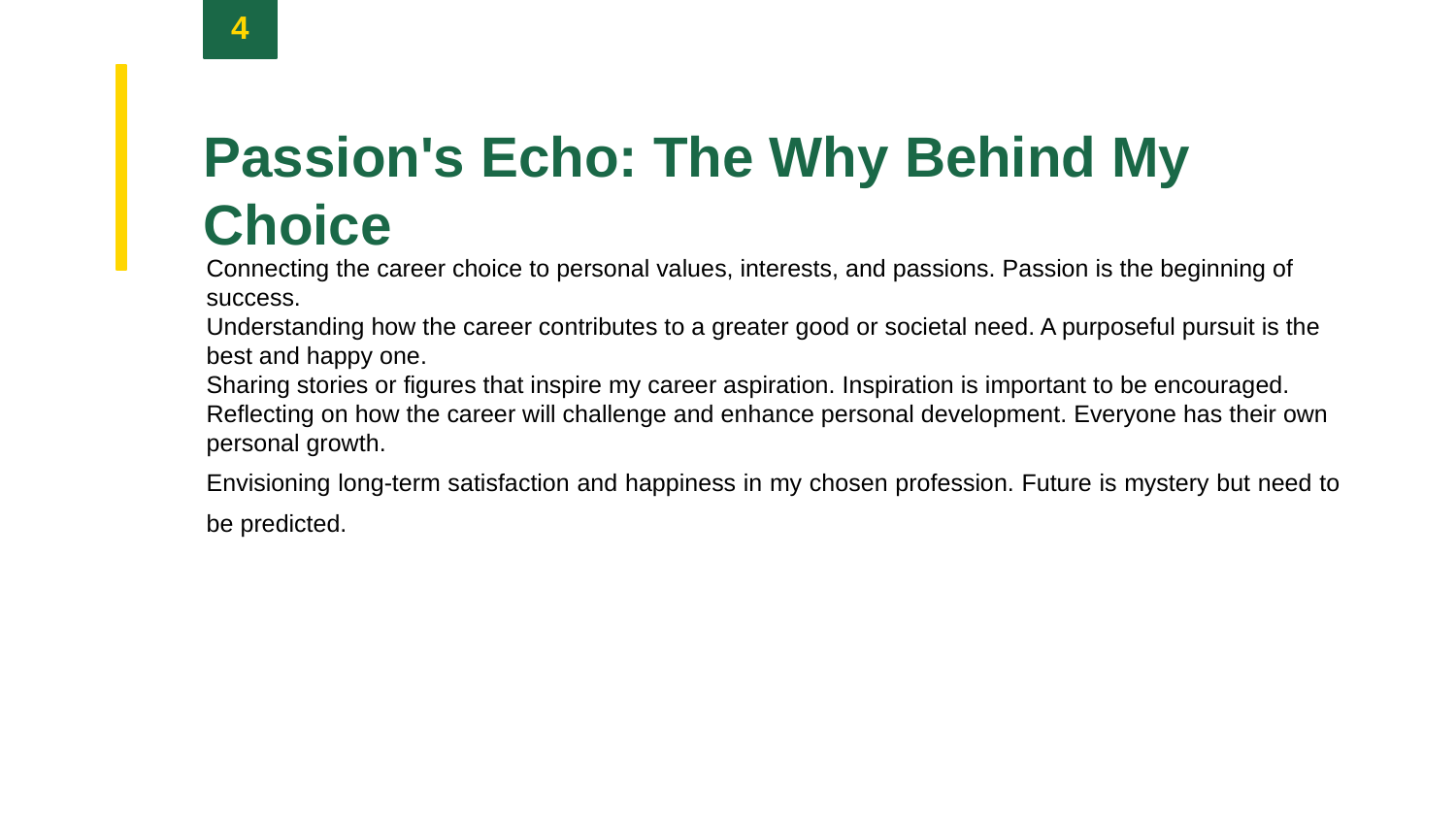

4

Passion's Echo: The Why Behind My Choice
Connecting the career choice to personal values, interests, and passions. Passion is the beginning of success.
Understanding how the career contributes to a greater good or societal need. A purposeful pursuit is the best and happy one.
Sharing stories or figures that inspire my career aspiration. Inspiration is important to be encouraged.
Reflecting on how the career will challenge and enhance personal development. Everyone has their own personal growth.
Envisioning long-term satisfaction and happiness in my chosen profession. Future is mystery but need to be predicted.